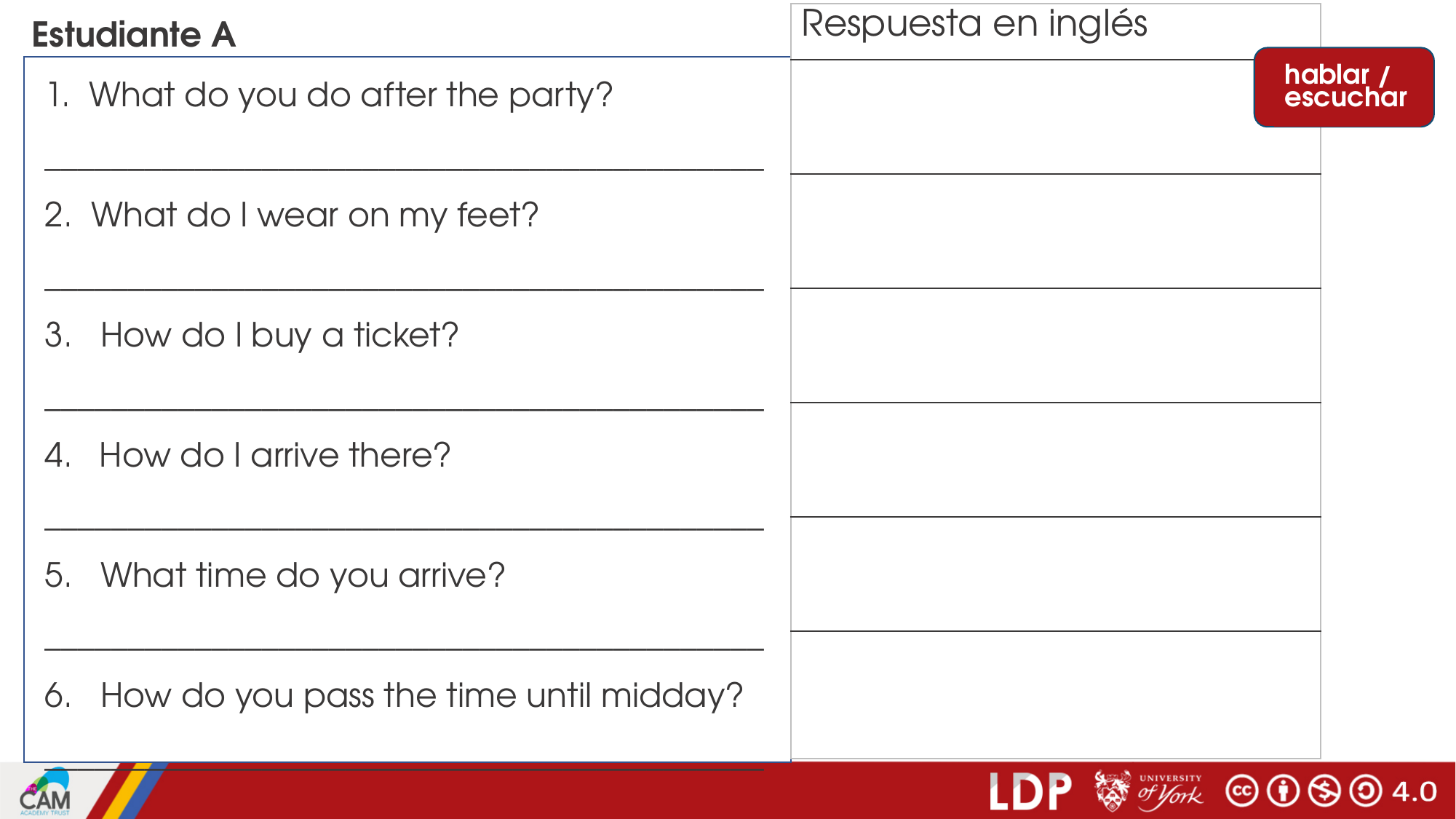

| Respuesta en inglés |
| --- |
|  |
|  |
|  |
|  |
|  |
|  |
Estudiante A

1.  What do you do after the party? ___________________________________________
2.  What do I wear on my feet? ___________________________________________
3.   How do I buy a ticket?
___________________________________________
How do I arrive there?
___________________________________________
5.   What time do you arrive?
___________________________________________
6.   How do you pass the time until midday?
____________________________________________
# hablar / escuchar